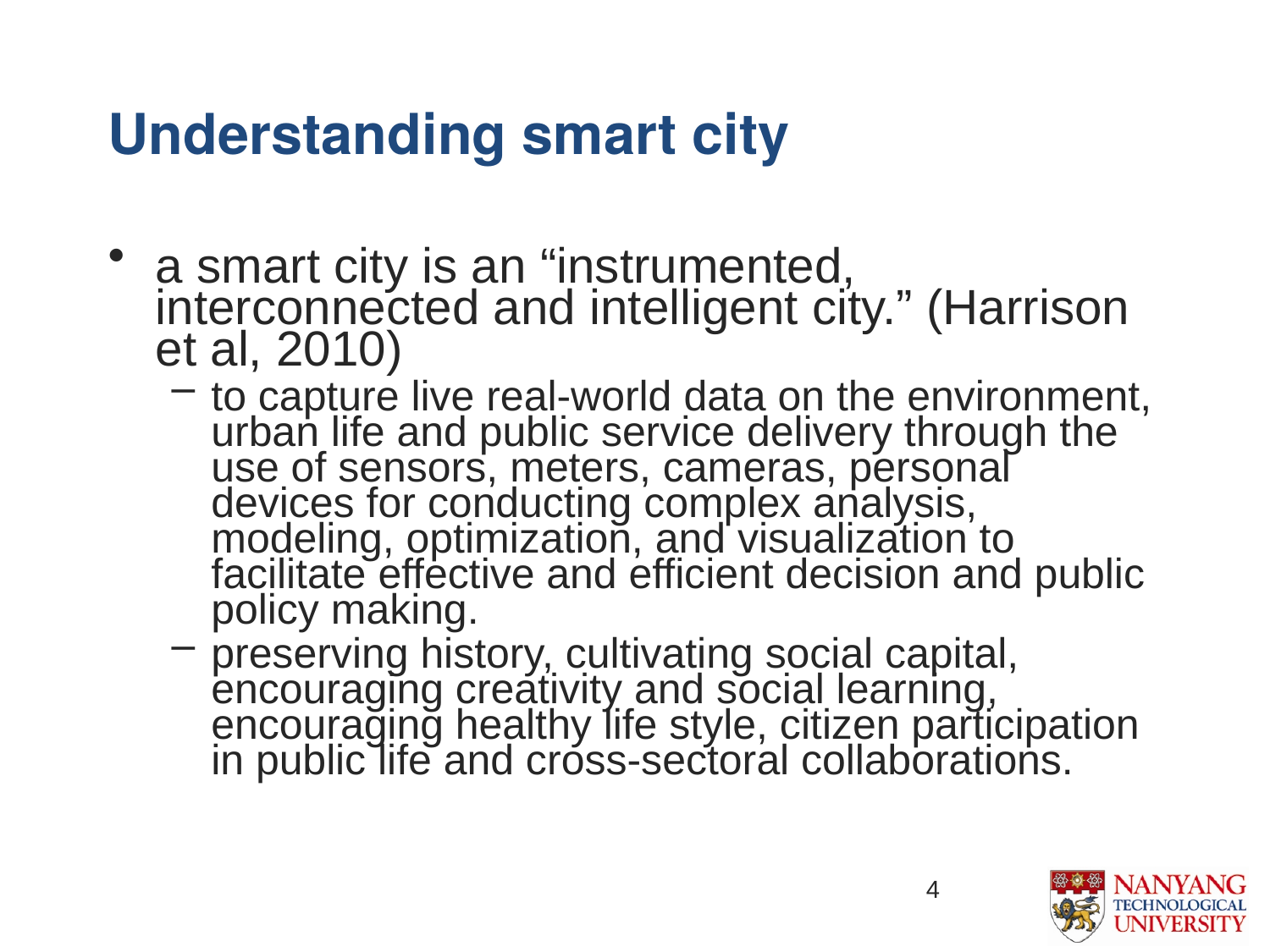

# Understanding smart city
a smart city is an “instrumented, interconnected and intelligent city.” (Harrison et al, 2010)
to capture live real-world data on the environment, urban life and public service delivery through the use of sensors, meters, cameras, personal devices for conducting complex analysis, modeling, optimization, and visualization to facilitate effective and efficient decision and public policy making.
preserving history, cultivating social capital, encouraging creativity and social learning, encouraging healthy life style, citizen participation in public life and cross-sectoral collaborations.

4